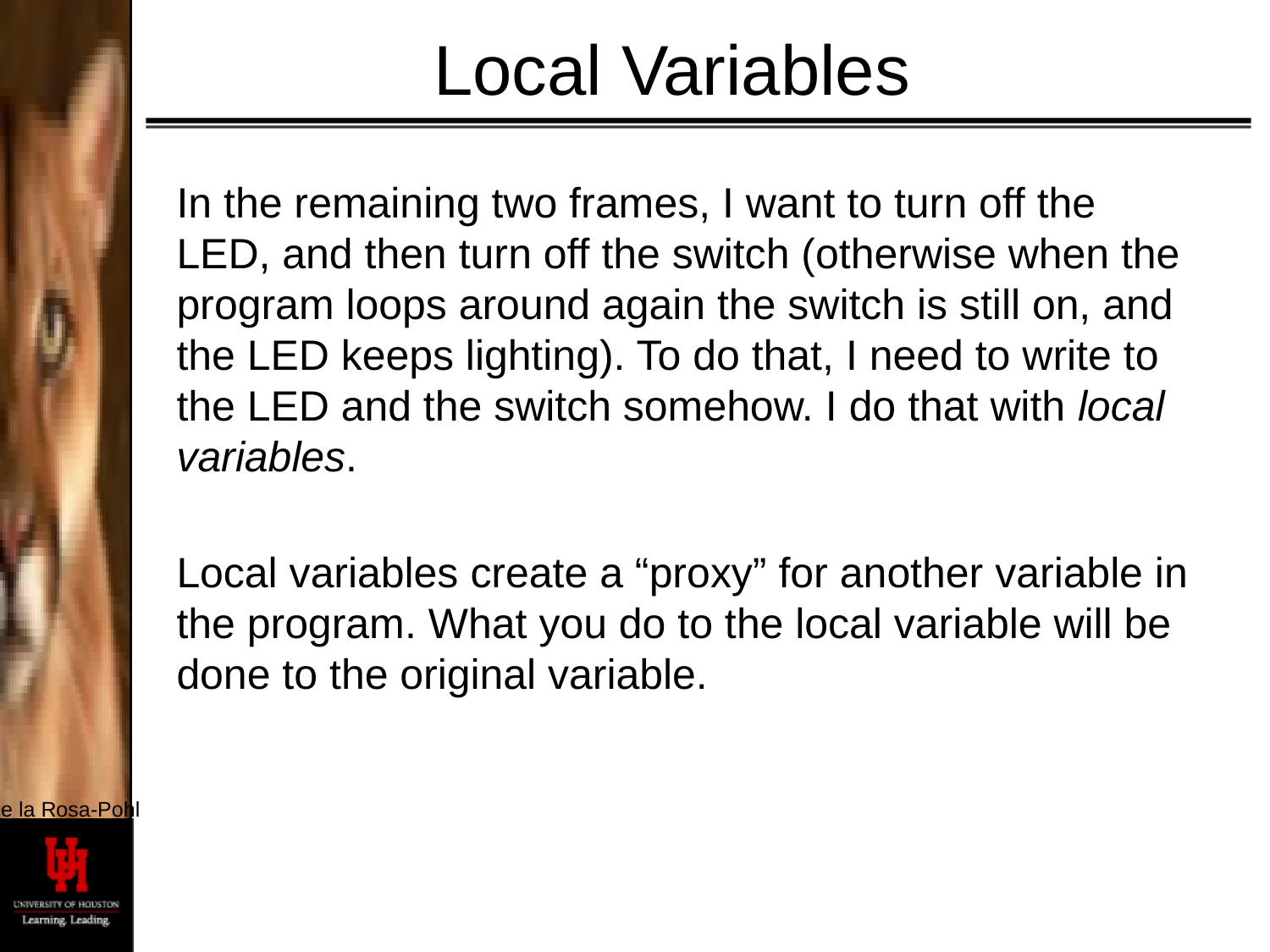

# Local Variables
In the remaining two frames, I want to turn off the LED, and then turn off the switch (otherwise when the program loops around again the switch is still on, and the LED keeps lighting). To do that, I need to write to the LED and the switch somehow. I do that with local variables.
Local variables create a “proxy” for another variable in the program. What you do to the local variable will be done to the original variable.